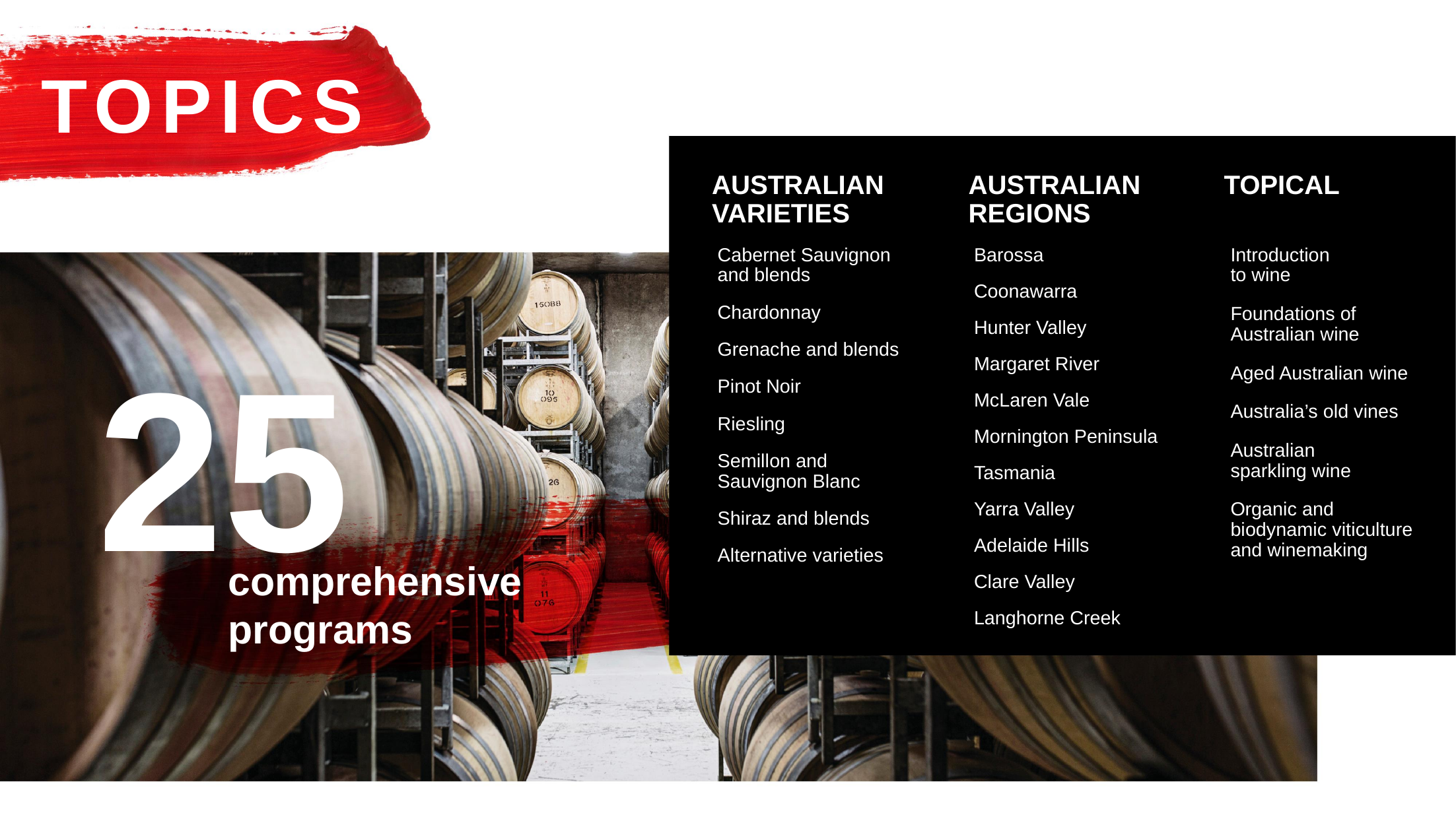

TOPICS
AUSTRALIAN
VARIETIES
AUSTRALIAN
REGIONS
TOPICAL
Cabernet Sauvignon and blends
Chardonnay
Grenache and blends
Pinot Noir
Riesling
Semillon and Sauvignon Blanc
Shiraz and blends
Alternative varieties
Barossa
Coonawarra
Hunter Valley
Margaret River
McLaren Vale
Mornington Peninsula
Tasmania
Yarra Valley
Adelaide Hills
Clare Valley
Langhorne Creek
Introduction
to wine
Foundations of Australian wine
Aged Australian wine
Australia’s old vines
Australian
sparkling wine
Organic and biodynamic viticulture and winemaking
25
comprehensive programs